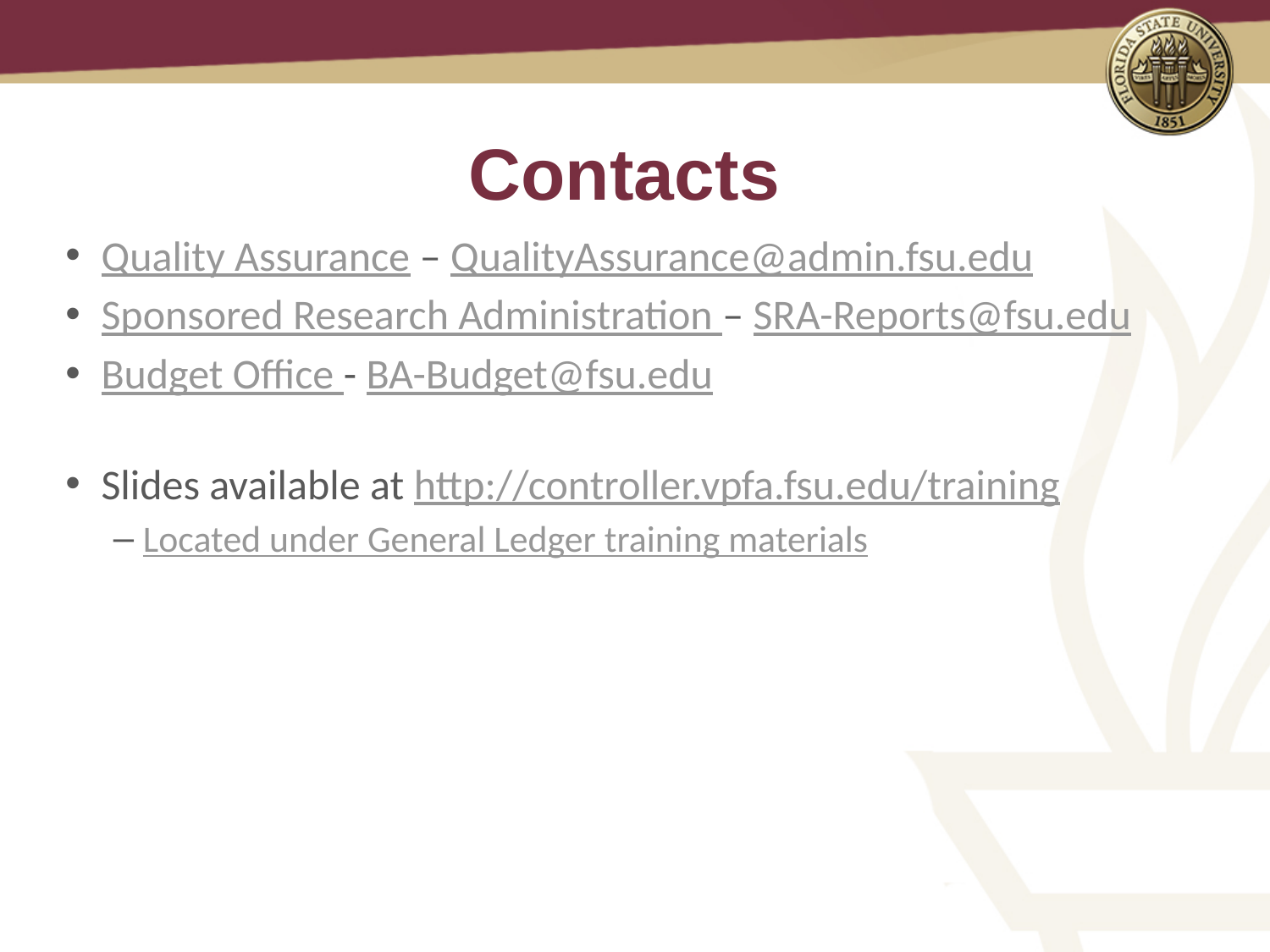

# Contacts
Quality Assurance – QualityAssurance@admin.fsu.edu
Sponsored Research Administration – SRA-Reports@fsu.edu
Budget Office - BA-Budget@fsu.edu
Slides available at http://controller.vpfa.fsu.edu/training
Located under General Ledger training materials